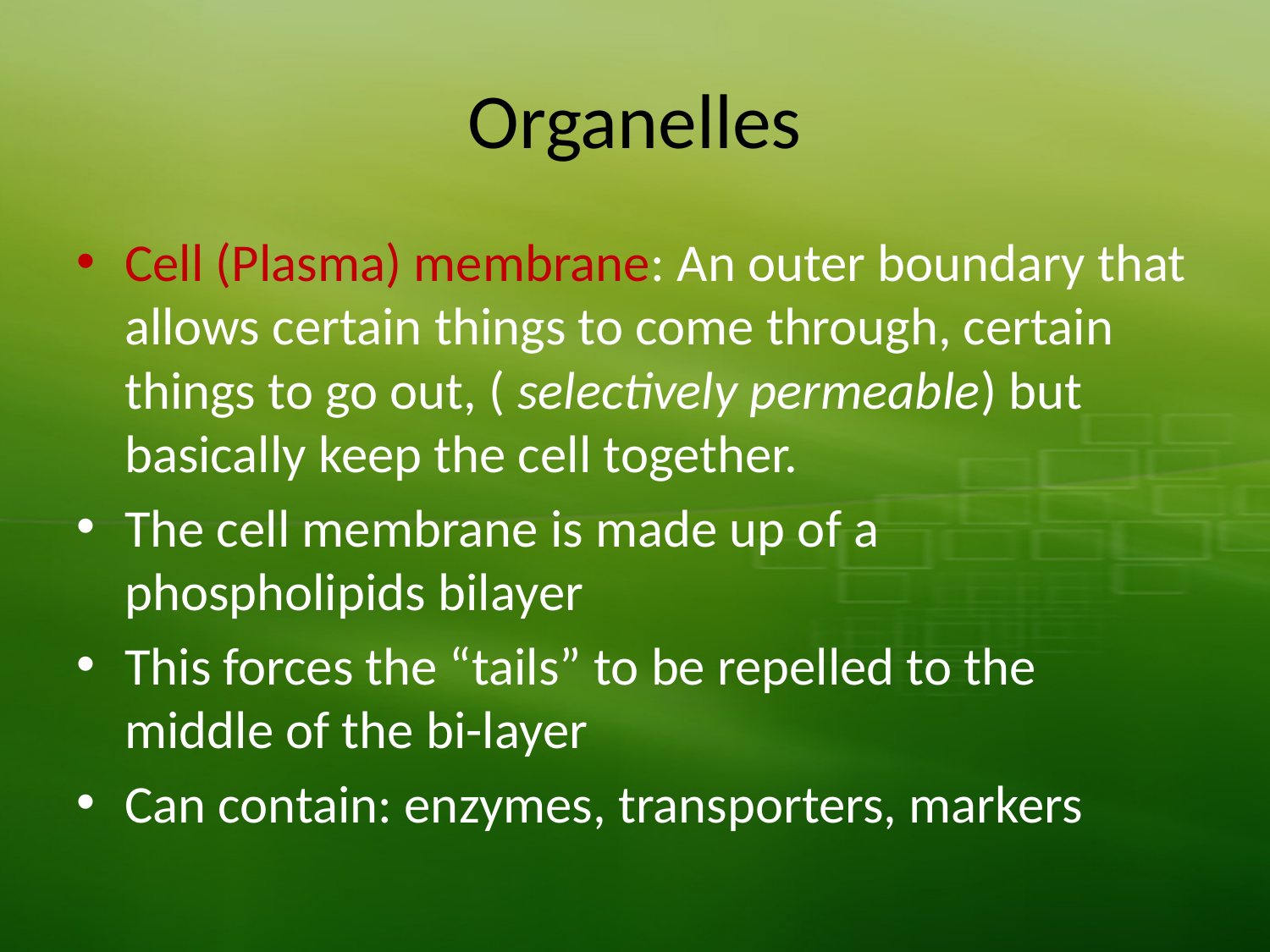

# Organelles
Cell (Plasma) membrane: An outer boundary that allows certain things to come through, certain things to go out, ( selectively permeable) but basically keep the cell together.
The cell membrane is made up of a phospholipids bilayer
This forces the “tails” to be repelled to the middle of the bi-layer
Can contain: enzymes, transporters, markers